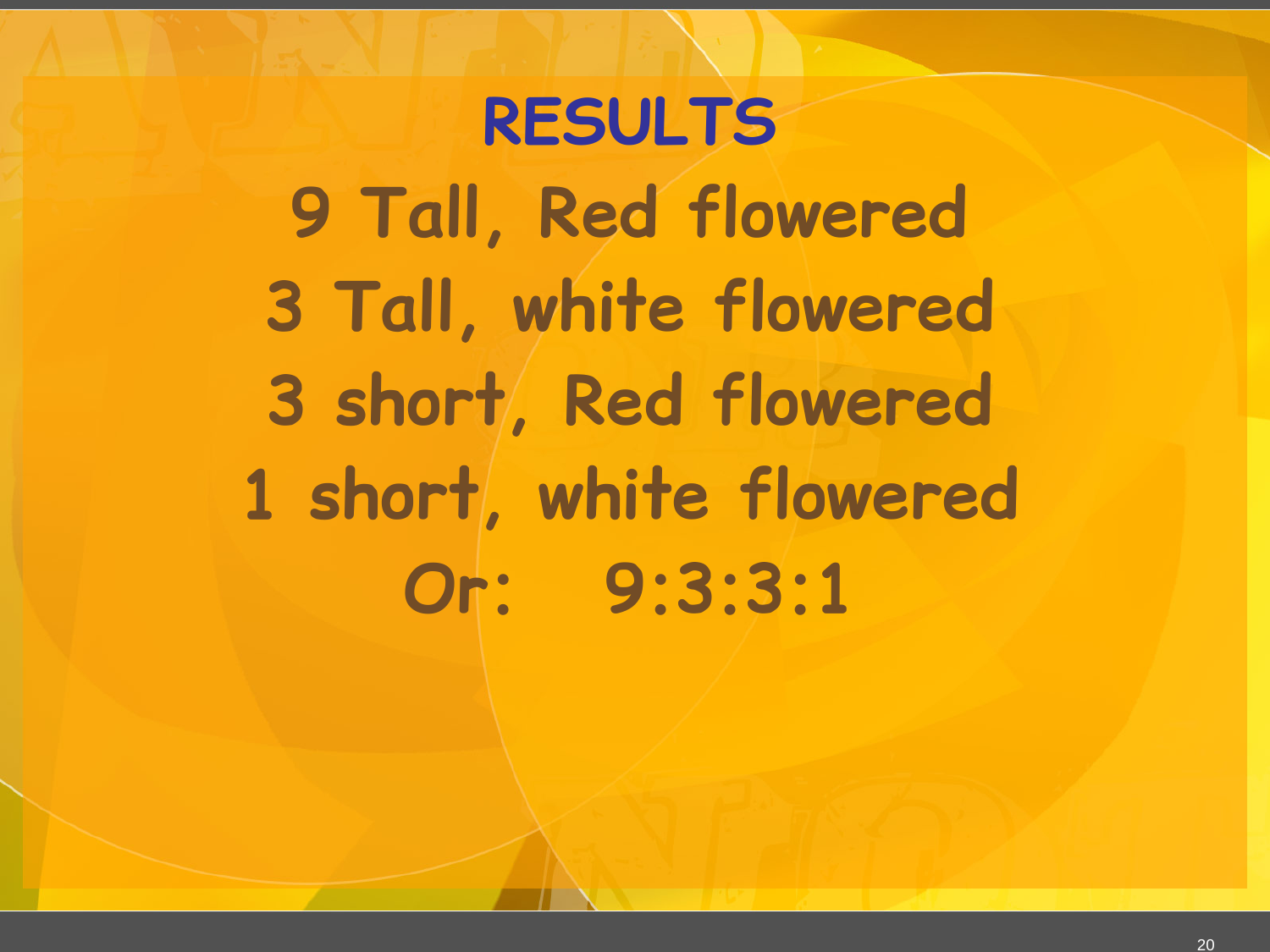

#
RESULTS
9 Tall, Red flowered
3 Tall, white flowered
3 short, Red flowered
1 short, white flowered
Or:   9:3:3:1

20